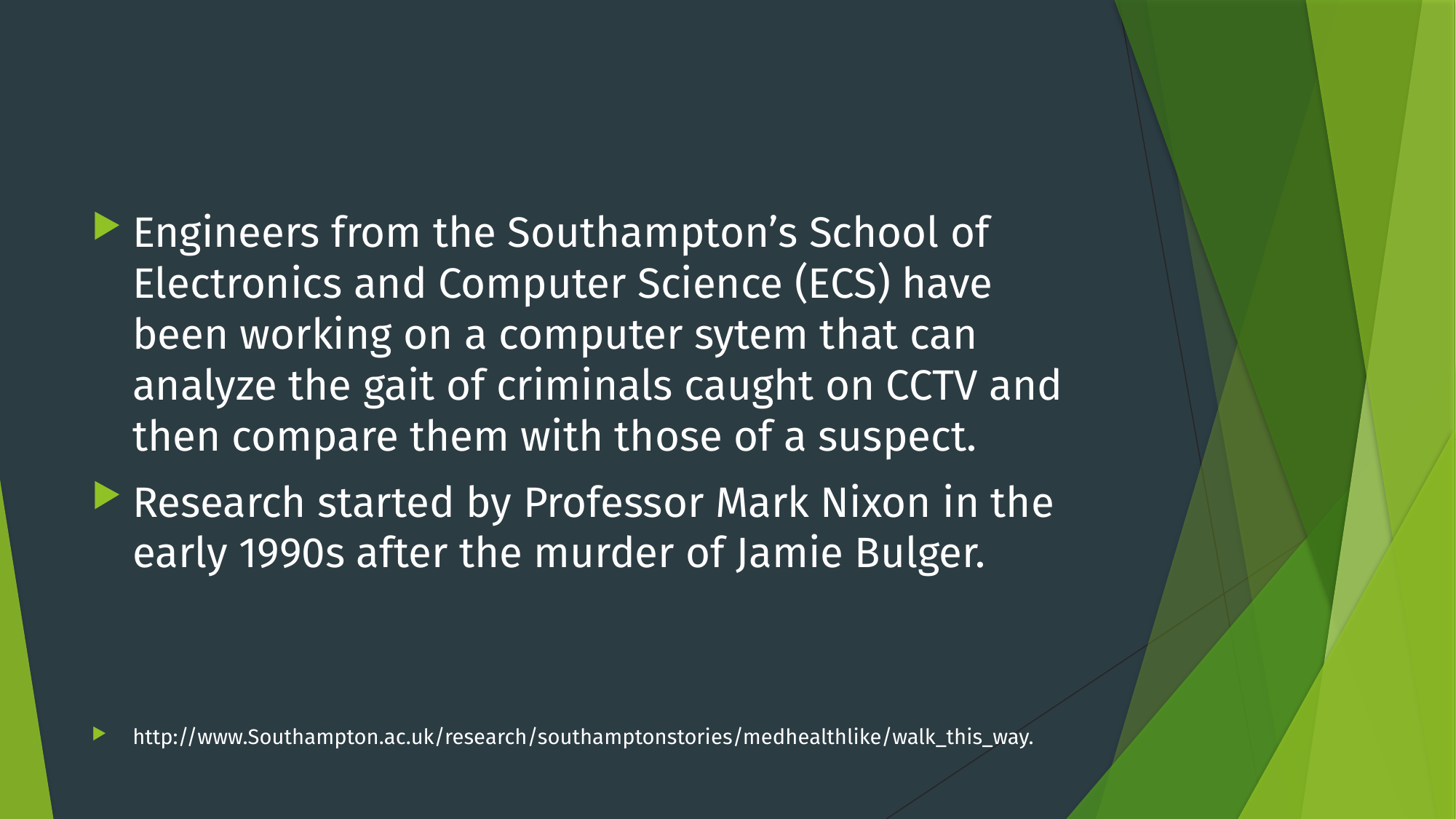

#
Engineers from the Southampton’s School of Electronics and Computer Science (ECS) have been working on a computer sytem that can analyze the gait of criminals caught on CCTV and then compare them with those of a suspect.
Research started by Professor Mark Nixon in the early 1990s after the murder of Jamie Bulger.

http://www.Southampton.ac.uk/research/southamptonstories/medhealthlike/walk_this_way.